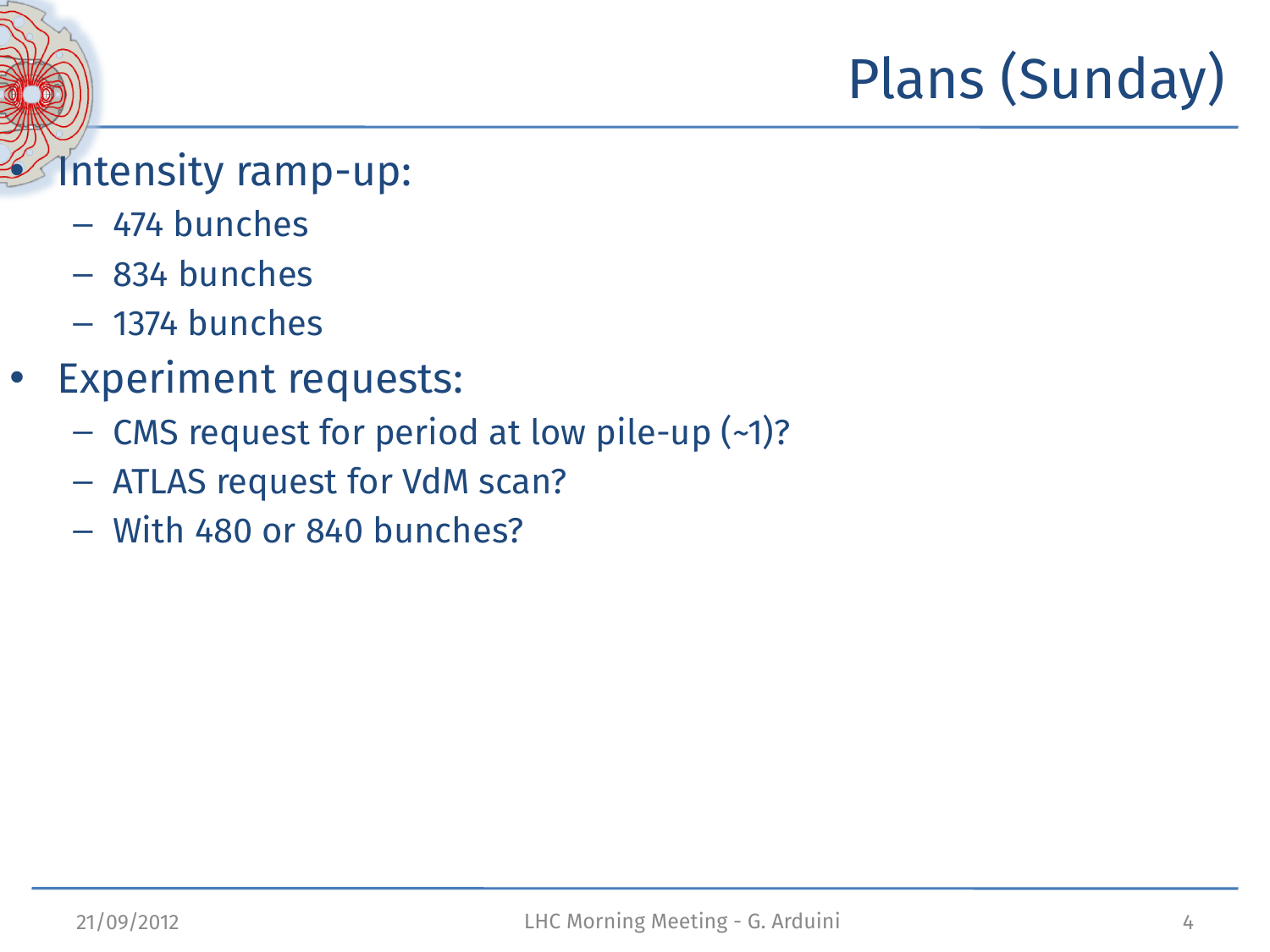

# Plans (Sunday)
Intensity ramp-up:
474 bunches
834 bunches
1374 bunches
Experiment requests:
CMS request for period at low pile-up (~1)?
ATLAS request for VdM scan?
With 480 or 840 bunches?

21/09/2012
4
LHC Morning Meeting - G. Arduini